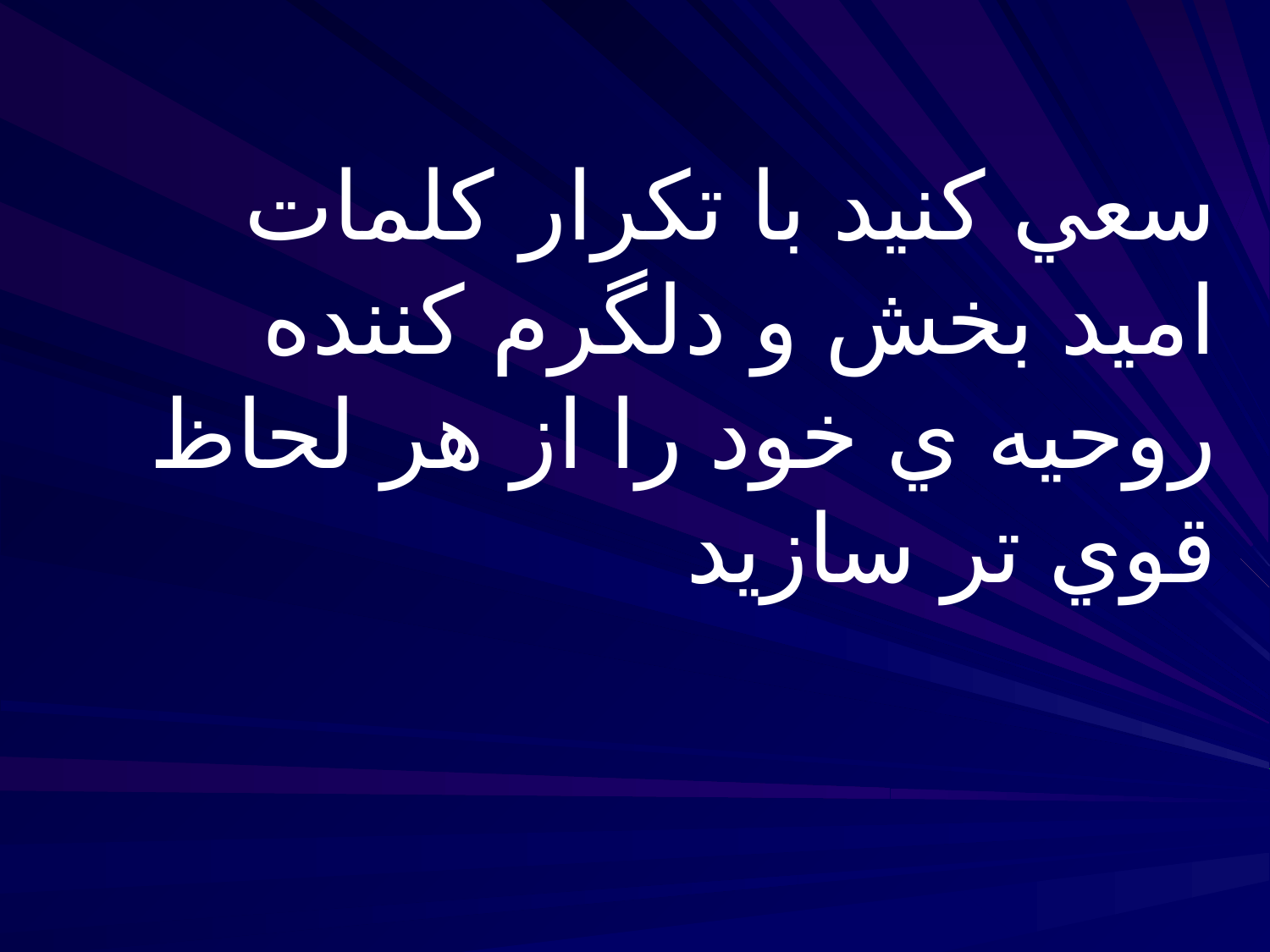

سعي کنيد با تکرار کلمات اميد بخش و دلگرم کننده روحيه ي خود را از هر لحاظ قوي تر سازيد